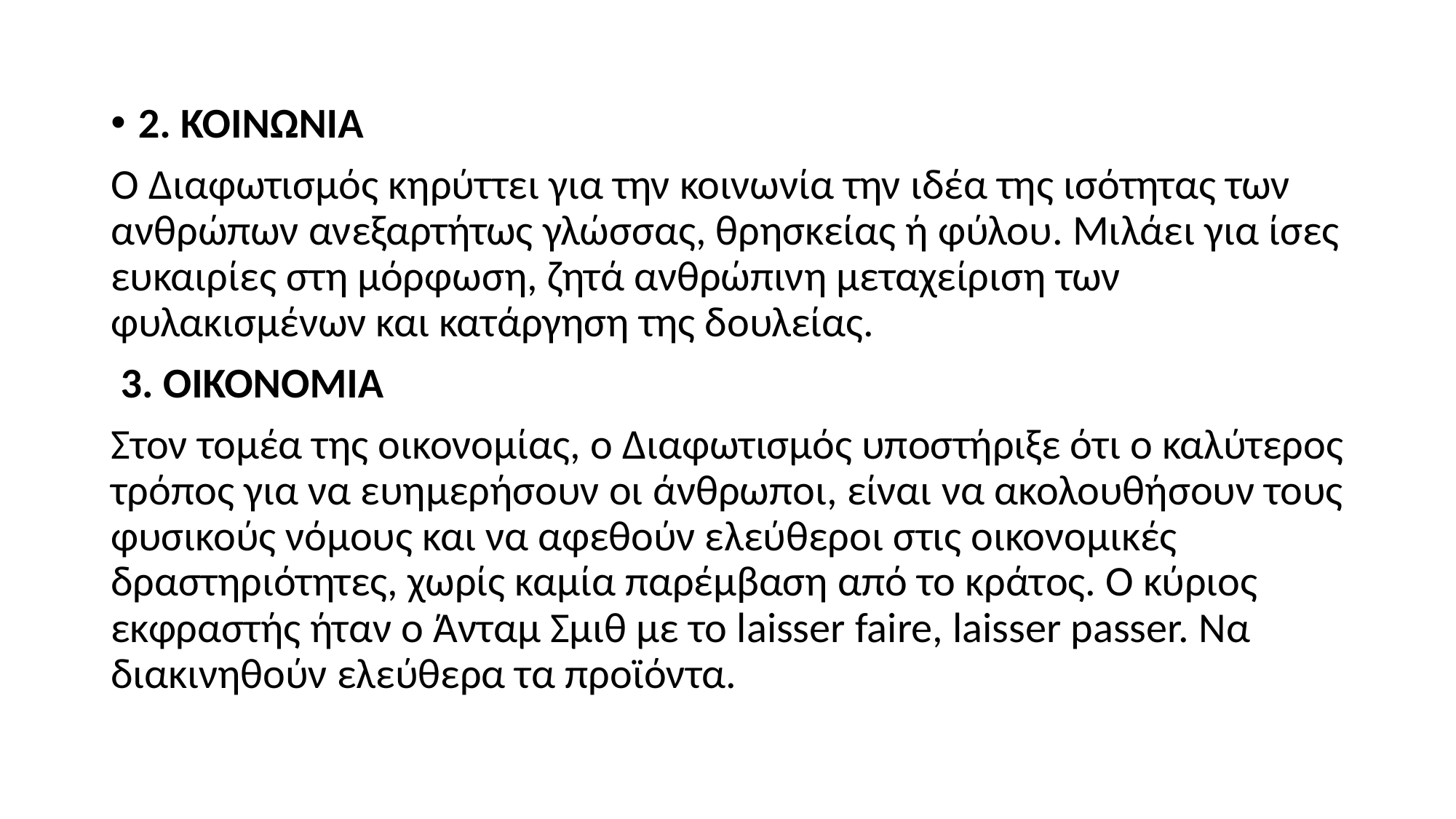

#
2. ΚΟΙΝΩΝΙΑ
Ο Διαφωτισμός κηρύττει για την κοινωνία την ιδέα της ισότητας των ανθρώπων ανεξαρτήτως γλώσσας, θρησκείας ή φύλου. Μιλάει για ίσες ευκαιρίες στη μόρφωση, ζητά ανθρώπινη μεταχείριση των φυλακισμένων και κατάργηση της δουλείας.
 3. ΟΙΚΟΝΟΜΙΑ
Στον τομέα της οικονομίας, ο Διαφωτισμός υποστήριξε ότι ο καλύτερος τρόπος για να ευημερήσουν οι άνθρωποι, είναι να ακολουθήσουν τους φυσικούς νόμους και να αφεθούν ελεύθεροι στις οικονομικές δραστηριότητες, χωρίς καμία παρέμβαση από το κράτος. Ο κύριος εκφραστής ήταν ο Άνταμ Σμιθ με το laisser faire, laisser passer. Να διακινηθούν ελεύθερα τα προϊόντα.